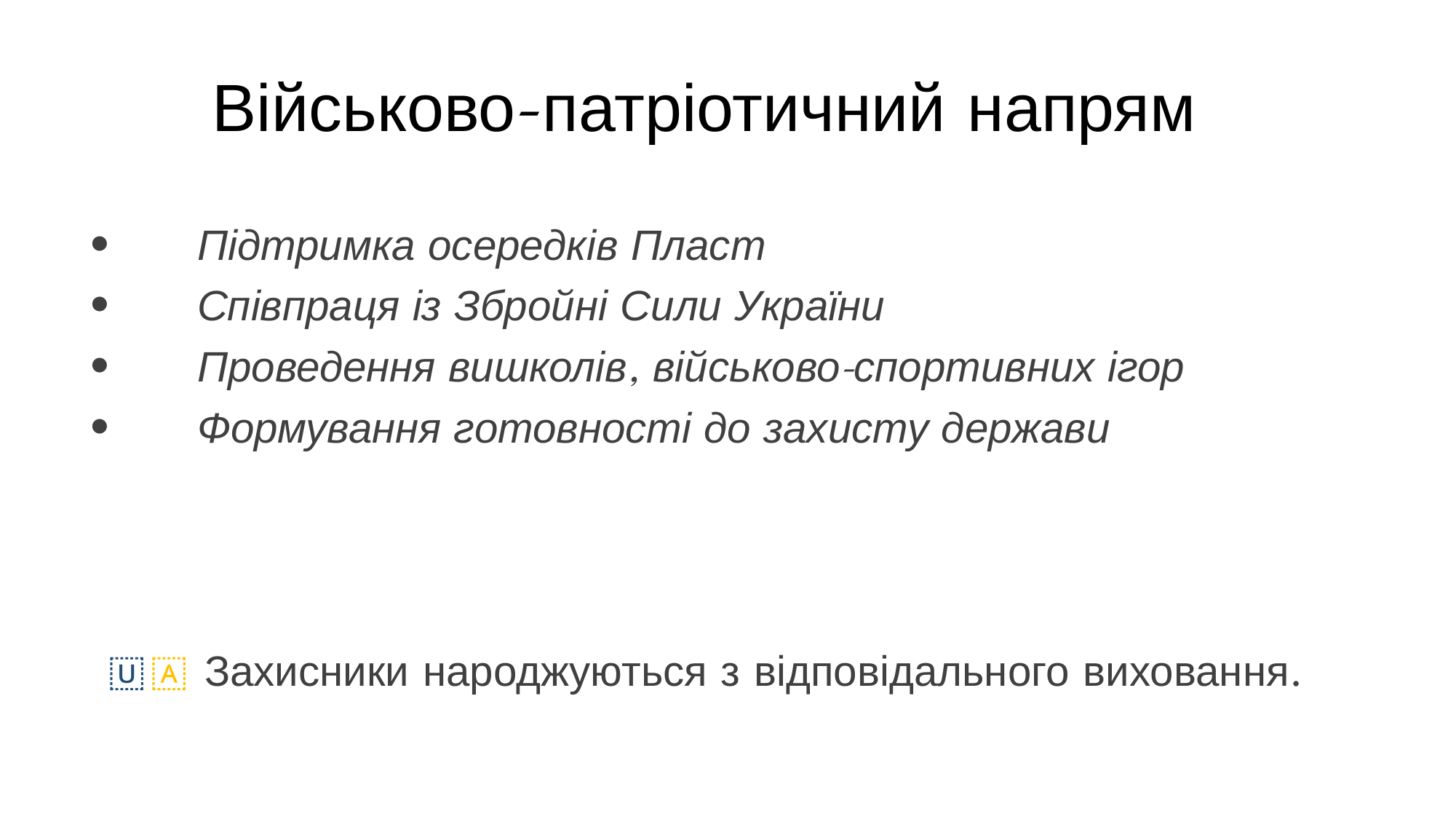

# Військово-патріотичний напрям
•	Підтримка осередків Пласт
•	Співпраця із Збройні Сили України
•	Проведення вишколів, військово-спортивних ігор
•	Формування готовності до захисту держави

🇺🇦 Захисники народжуються з відповідального виховання.